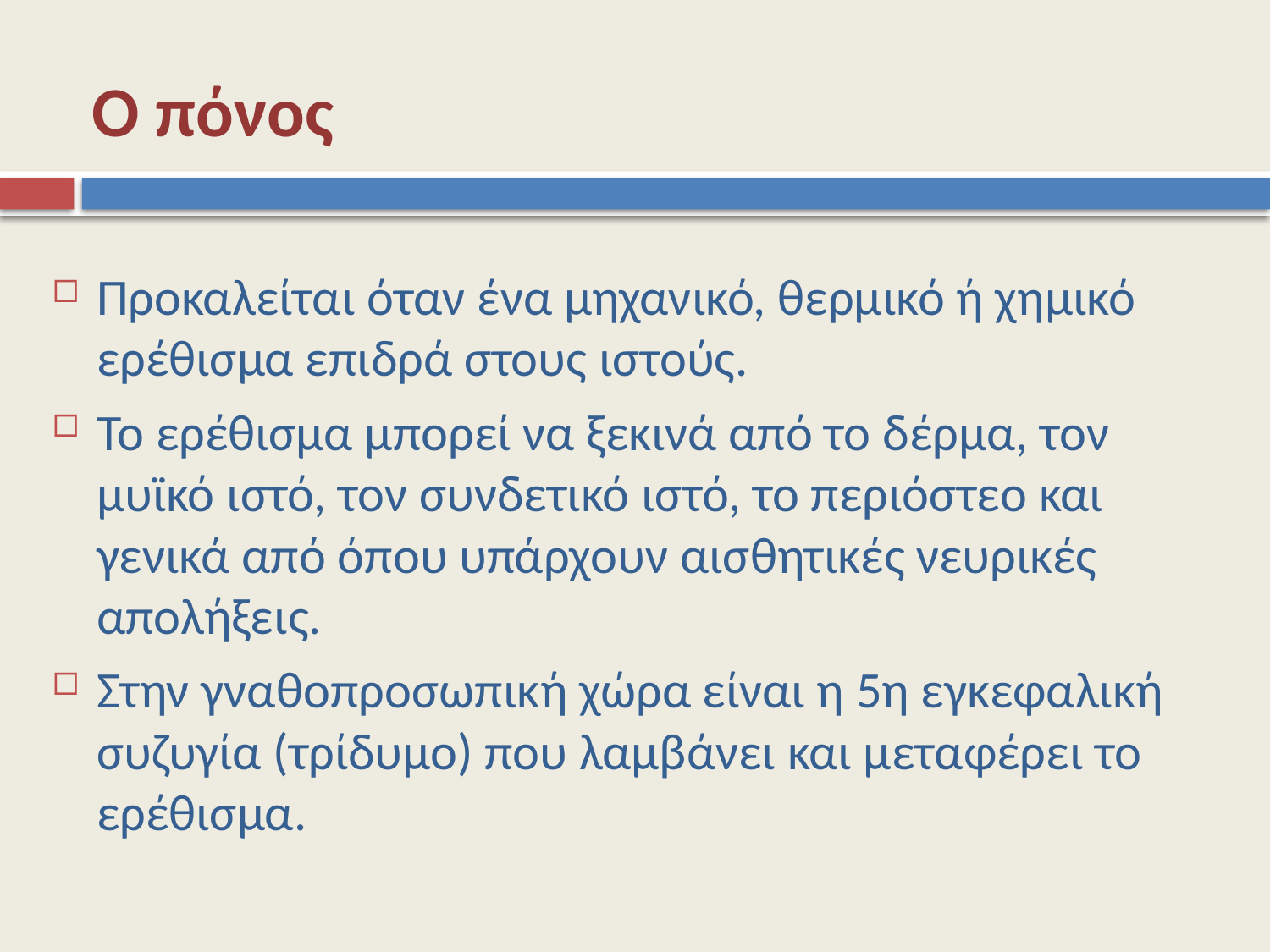

# Ο πόνος
Προκαλείται όταν ένα μηχανικό, θερμικό ή χημικό ερέθισμα επιδρά στους ιστούς.
Το ερέθισμα μπορεί να ξεκινά από το δέρμα, τον μυϊκό ιστό, τον συνδετικό ιστό, το περιόστεο και γενικά από όπου υπάρχουν αισθητικές νευρικές απολήξεις.
Στην γναθοπροσωπική χώρα είναι η 5η εγκεφαλική συζυγία (τρίδυμο) που λαμβάνει και μεταφέρει το ερέθισμα.